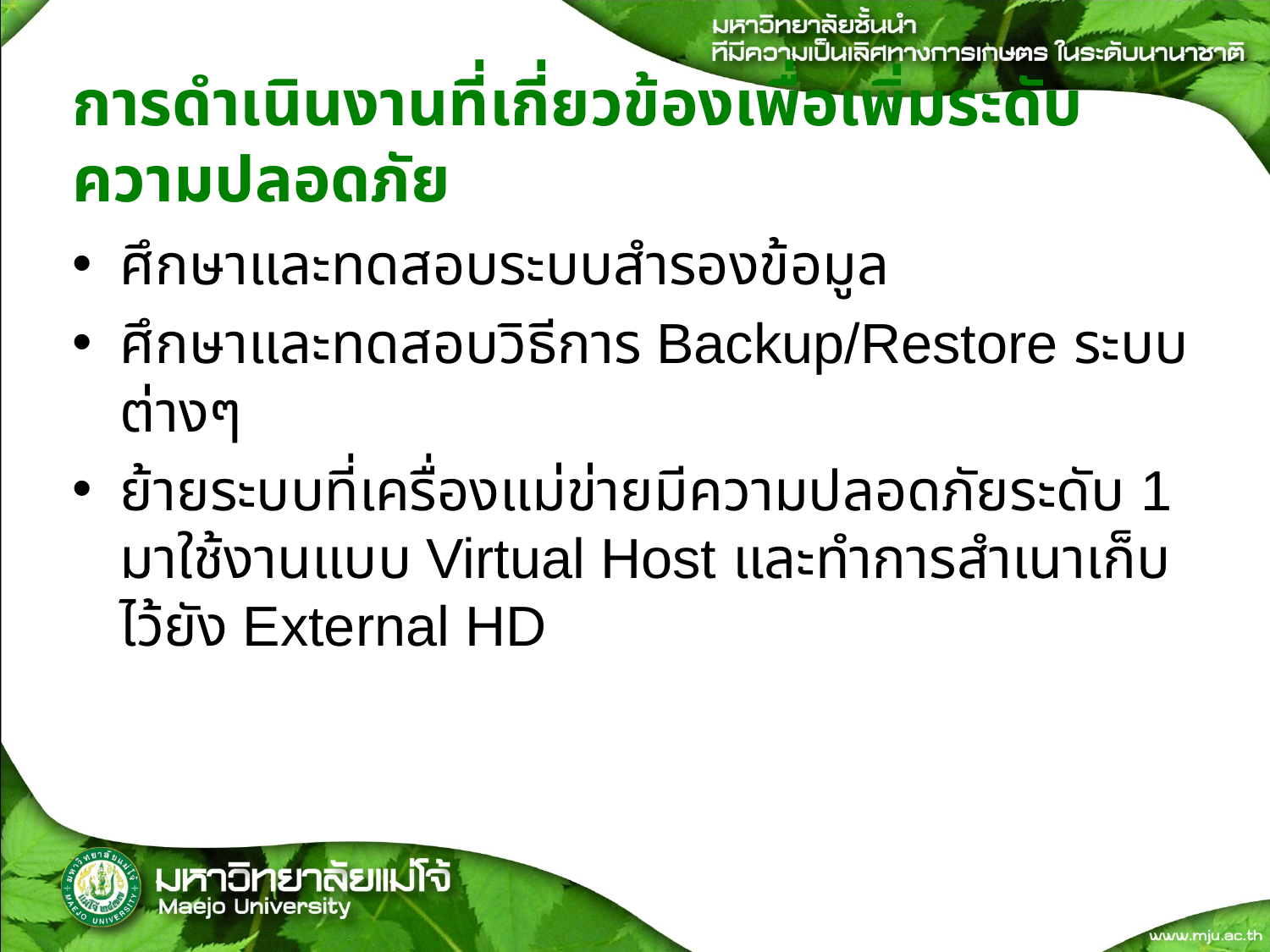

# การดำเนินงานที่เกี่ยวข้องเพื่อเพิ่มระดับความปลอดภัย
ศึกษาและทดสอบระบบสำรองข้อมูล
ศึกษาและทดสอบวิธีการ Backup/Restore ระบบต่างๆ
ย้ายระบบที่เครื่องแม่ข่ายมีความปลอดภัยระดับ 1 มาใช้งานแบบ Virtual Host และทำการสำเนาเก็บไว้ยัง External HD